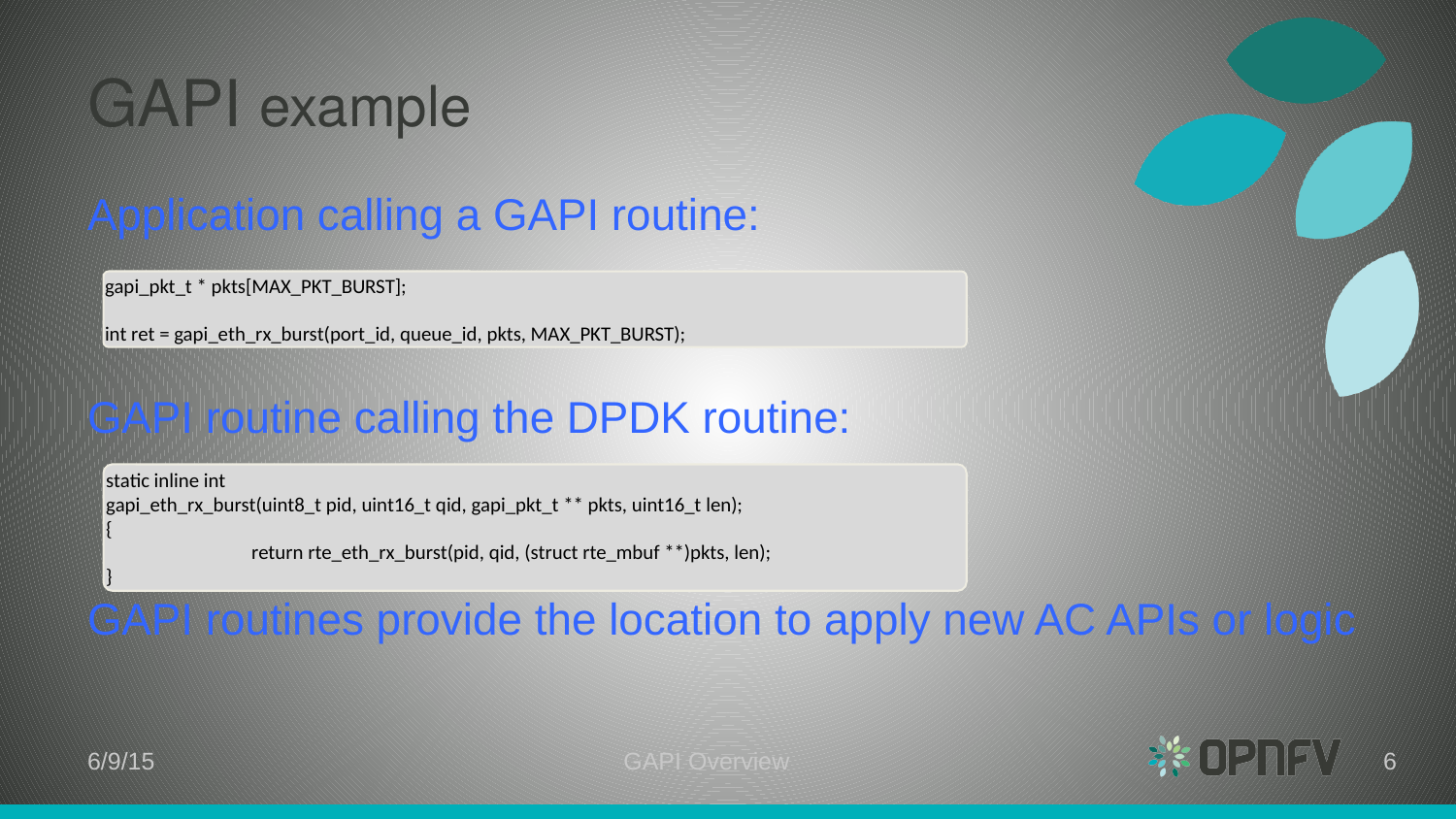

# GAPI example
Application calling a GAPI routine:

GAPI routine calling the DPDK routine:

GAPI routines provide the location to apply new AC APIs or logic
gapi_pkt_t * pkts[MAX_PKT_BURST];

int ret = gapi_eth_rx_burst(port_id, queue_id, pkts, MAX_PKT_BURST);
static inline int
gapi_eth_rx_burst(uint8_t pid, uint16_t qid, gapi_pkt_t ** pkts, uint16_t len);
{
	return rte_eth_rx_burst(pid, qid, (struct rte_mbuf **)pkts, len);
}
6/9/15
GAPI Overview
6